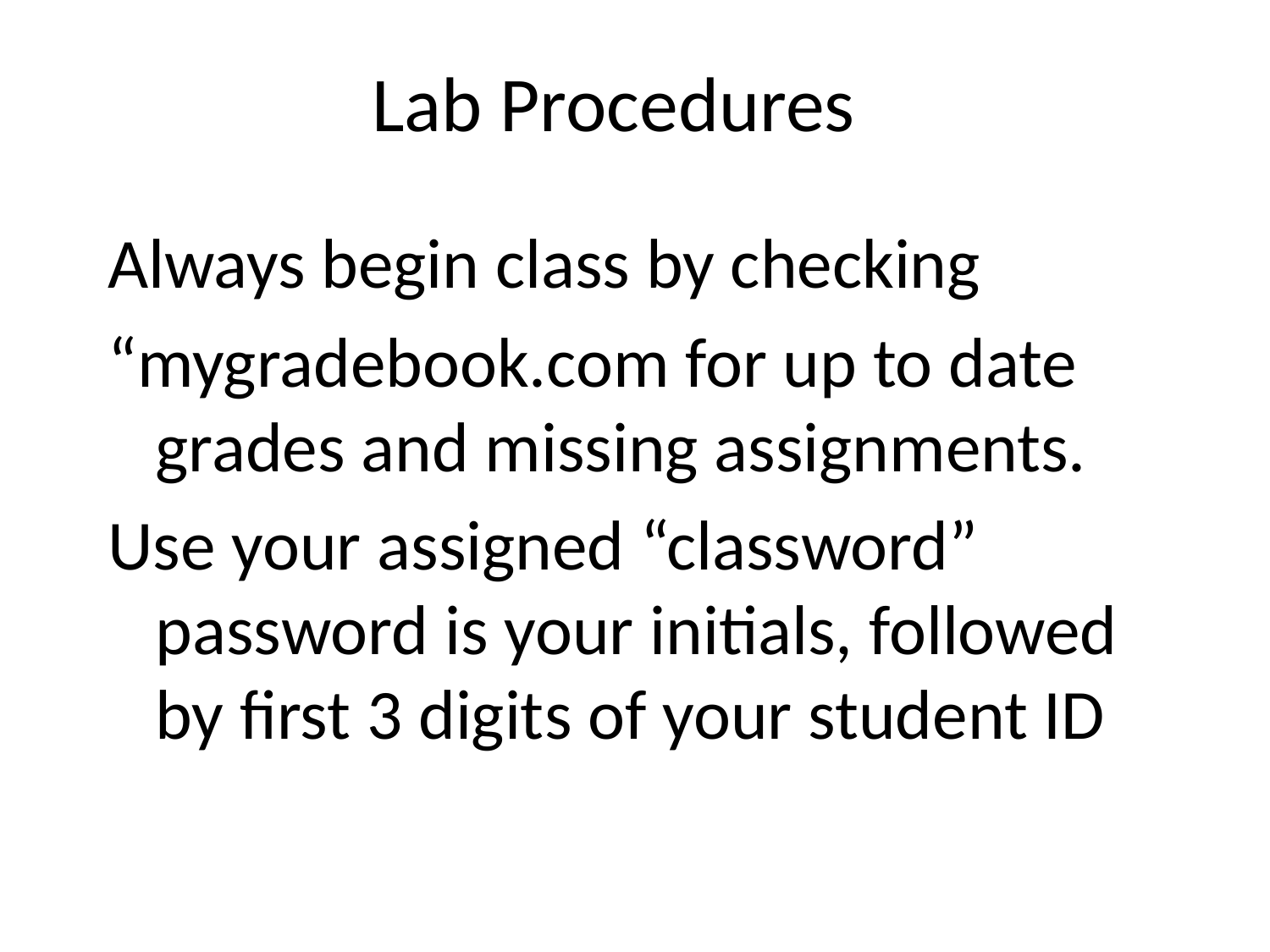

# Lab Procedures
Always begin class by checking
“mygradebook.com for up to date grades and missing assignments.
Use your assigned “classword”
password is your initials, followed by first 3 digits of your student ID